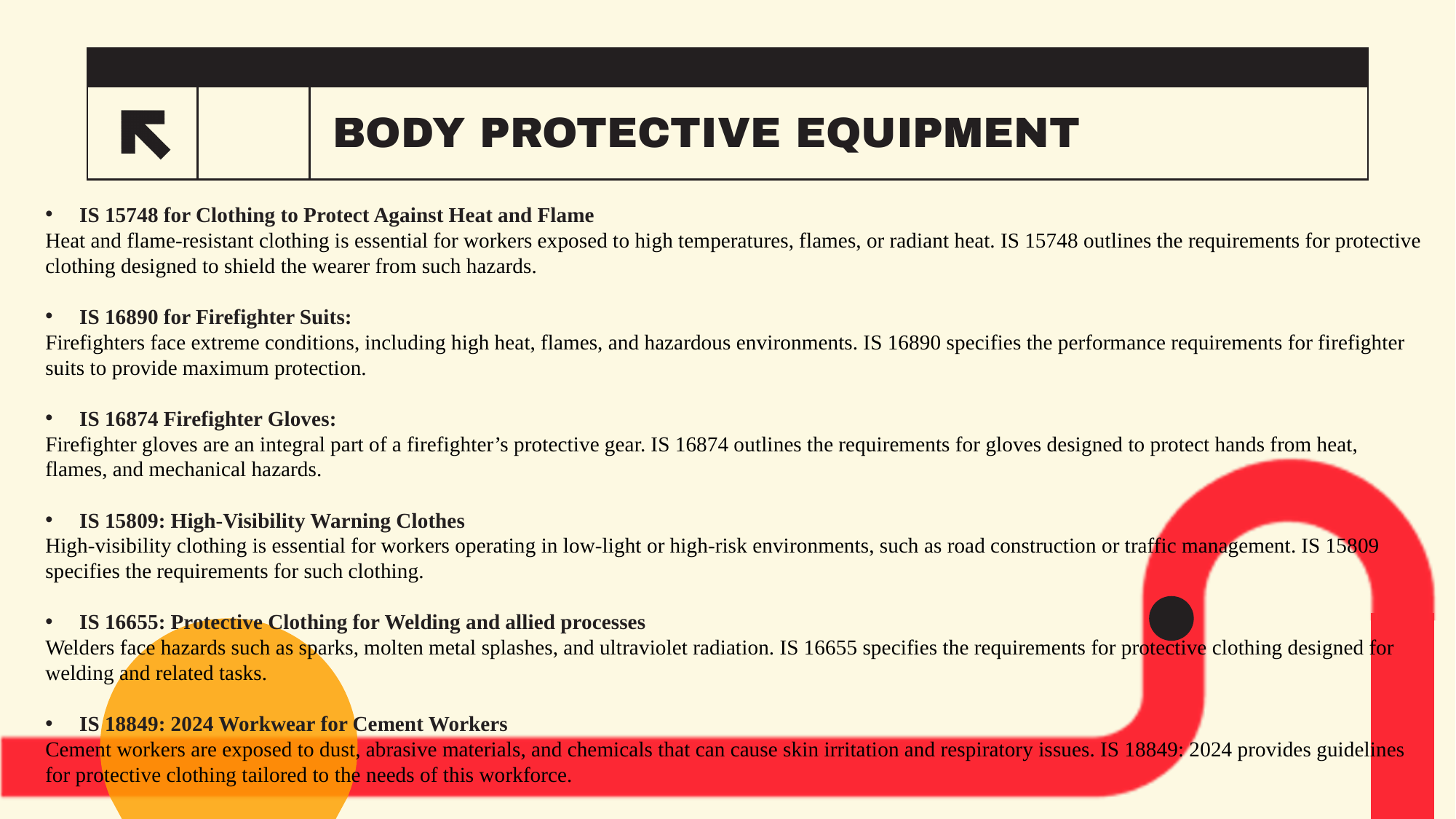

# BODY PROTECTIVE EQUIPMENT

11
IS 15748 for Clothing to Protect Against Heat and Flame
Heat and flame-resistant clothing is essential for workers exposed to high temperatures, flames, or radiant heat. IS 15748 outlines the requirements for protective clothing designed to shield the wearer from such hazards.

IS 16890 for Firefighter Suits:
Firefighters face extreme conditions, including high heat, flames, and hazardous environments. IS 16890 specifies the performance requirements for firefighter suits to provide maximum protection.

IS 16874 Firefighter Gloves:
Firefighter gloves are an integral part of a firefighter’s protective gear. IS 16874 outlines the requirements for gloves designed to protect hands from heat, flames, and mechanical hazards.

IS 15809: High-Visibility Warning Clothes
High-visibility clothing is essential for workers operating in low-light or high-risk environments, such as road construction or traffic management. IS 15809 specifies the requirements for such clothing.

IS 16655: Protective Clothing for Welding and allied processes
Welders face hazards such as sparks, molten metal splashes, and ultraviolet radiation. IS 16655 specifies the requirements for protective clothing designed for welding and related tasks.

IS 18849: 2024 Workwear for Cement Workers
Cement workers are exposed to dust, abrasive materials, and chemicals that can cause skin irritation and respiratory issues. IS 18849: 2024 provides guidelines for protective clothing tailored to the needs of this workforce.